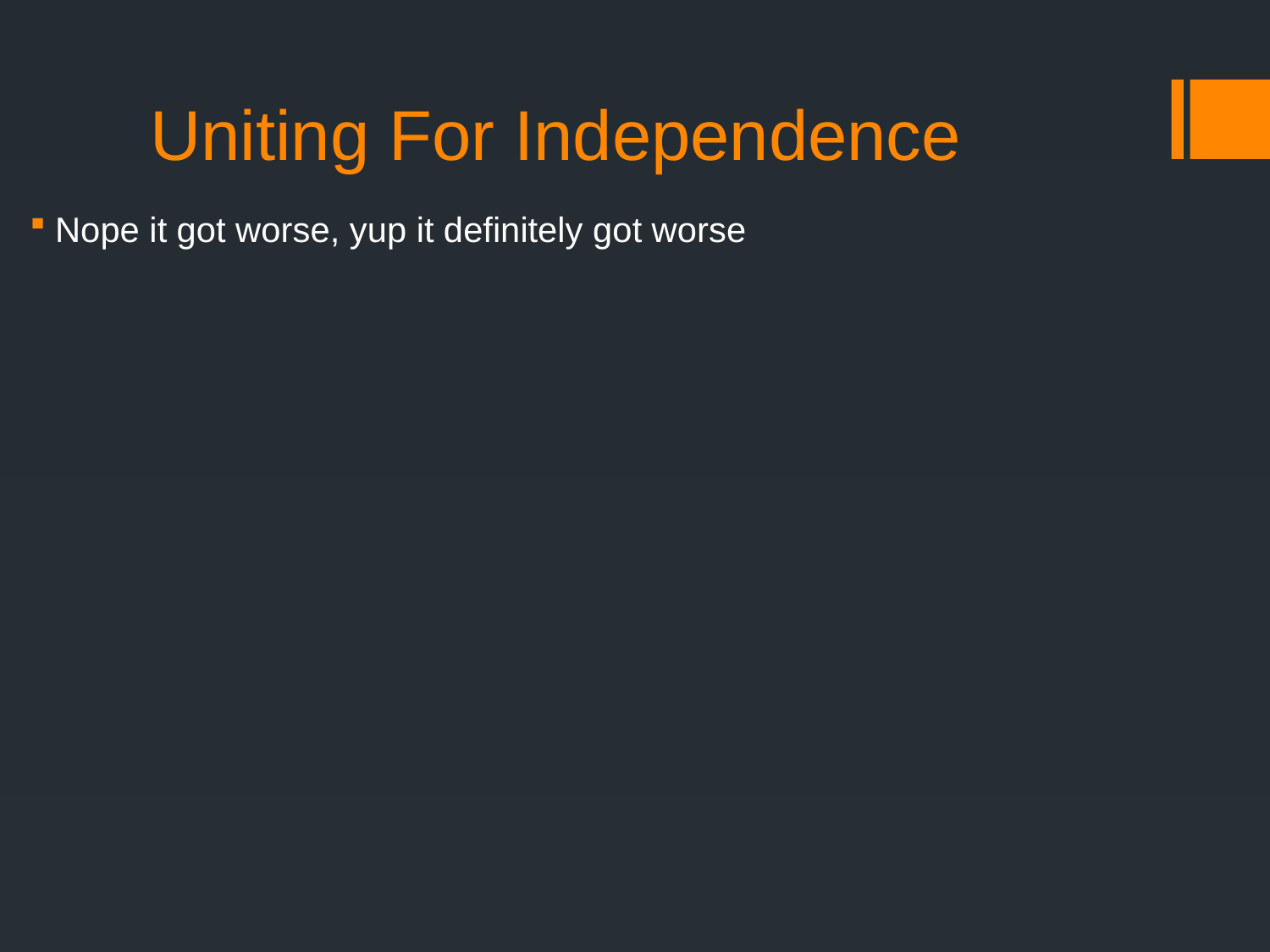

# Uniting For Independence
Nope it got worse, yup it definitely got worse